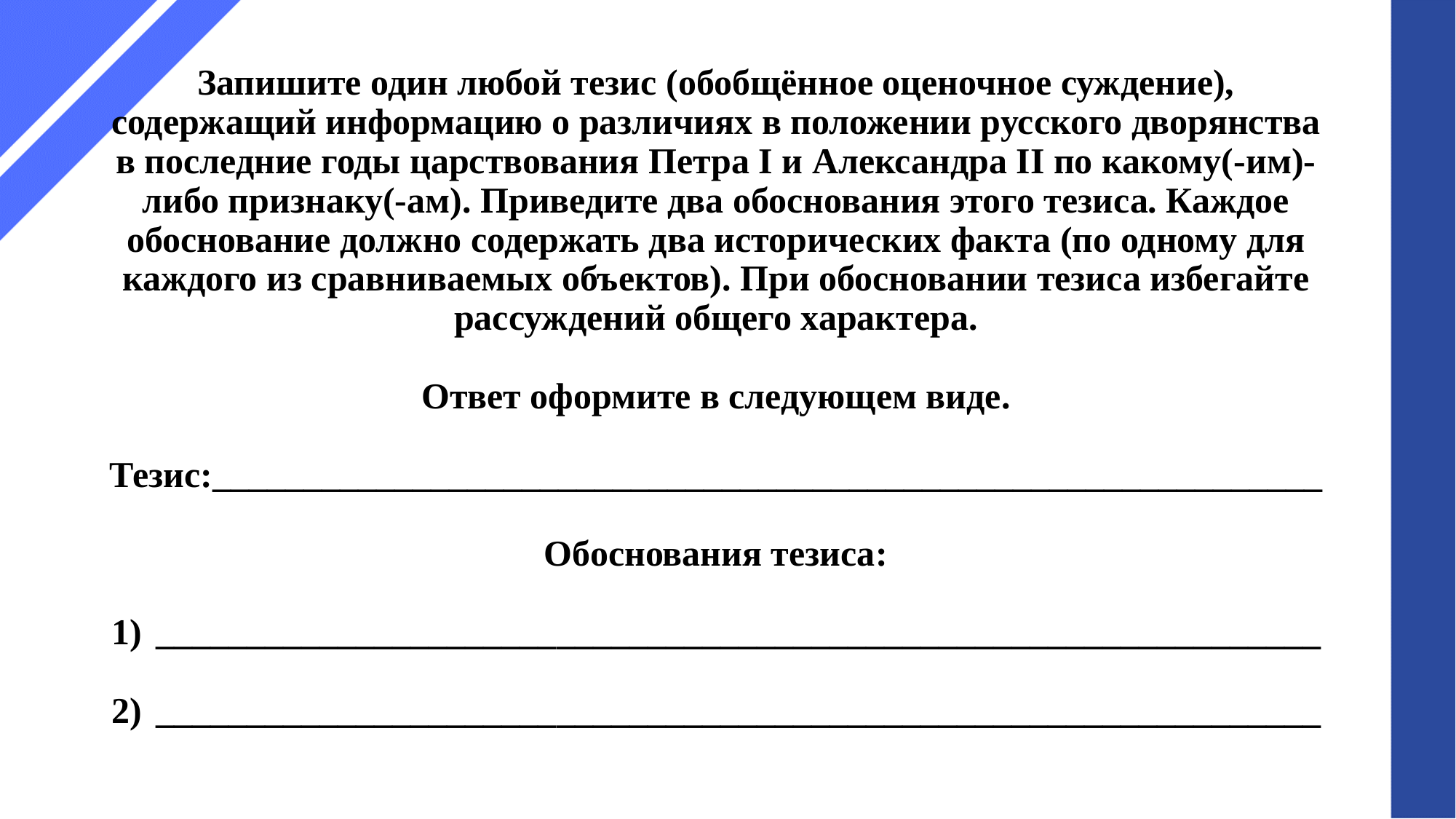

# Запишите один любой тезис (обобщённое оценочное суждение), содержащий информацию о различиях в положении русского дворянства в последние годы царствования Петра I и Александра II по какому(-им)-либо признаку(-ам). Приведите два обоснования этого тезиса. Каждое обоснование должно содержать два исторических факта (по одному для каждого из сравниваемых объектов). При обосновании тезиса избегайте рассуждений общего характера. Ответ оформите в следующем виде. Тезис:_____________________________________________________________ Обоснования тезиса: 1)  ________________________________________________________________ 2)  ________________________________________________________________